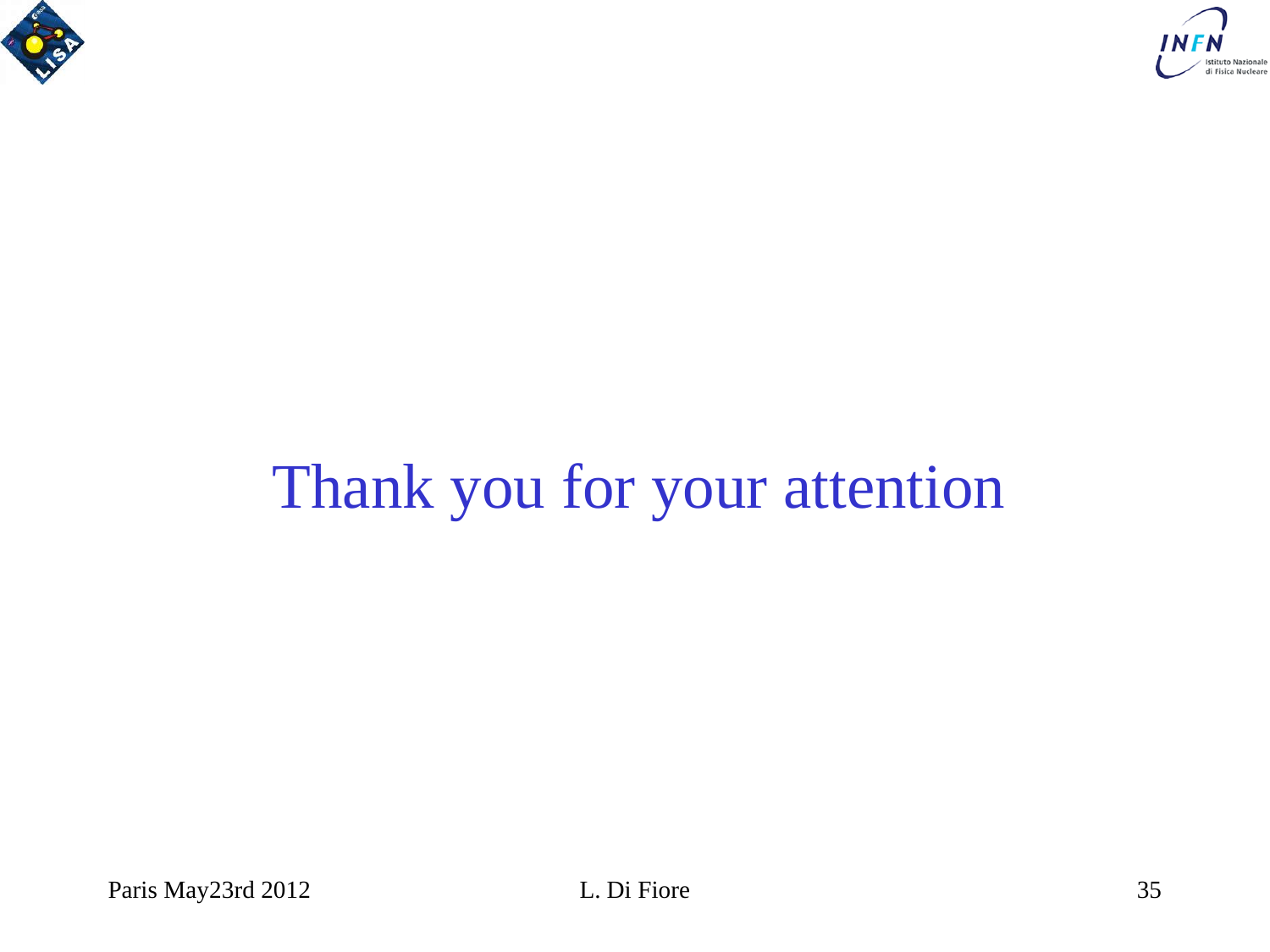

Thank you for your attention
Paris May23rd 2012
L. Di Fiore
35